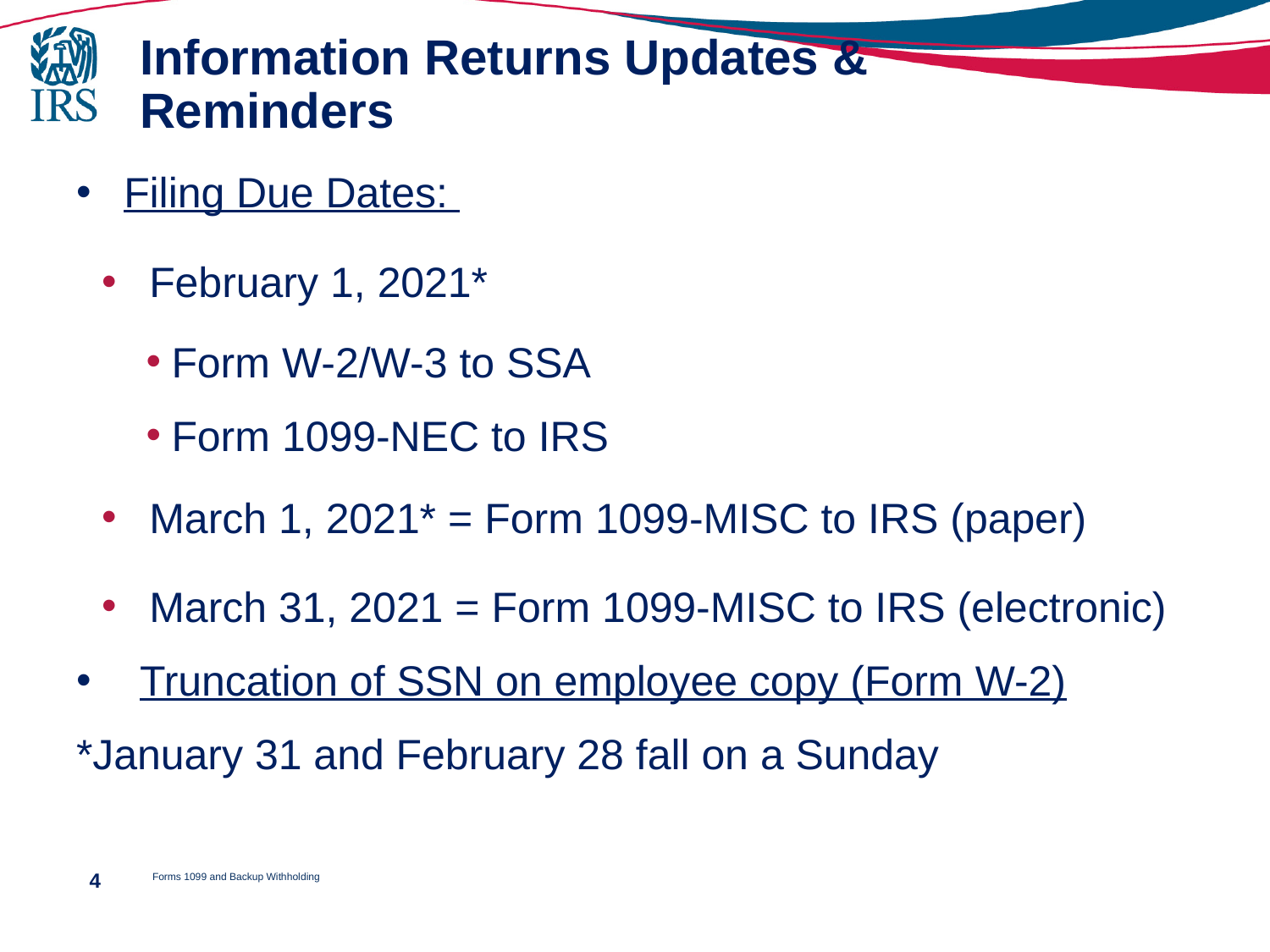

# Information Returns Updates & Reminders
Filing Due Dates:
February 1, 2021*
Form W-2/W-3 to SSA
Form 1099-NEC to IRS
March 1, 2021* = Form 1099-MISC to IRS (paper)
March 31, 2021 = Form 1099-MISC to IRS (electronic)
Truncation of SSN on employee copy (Form W-2)
*January 31 and February 28 fall on a Sunday
Forms 1099 and Backup Withholding
4